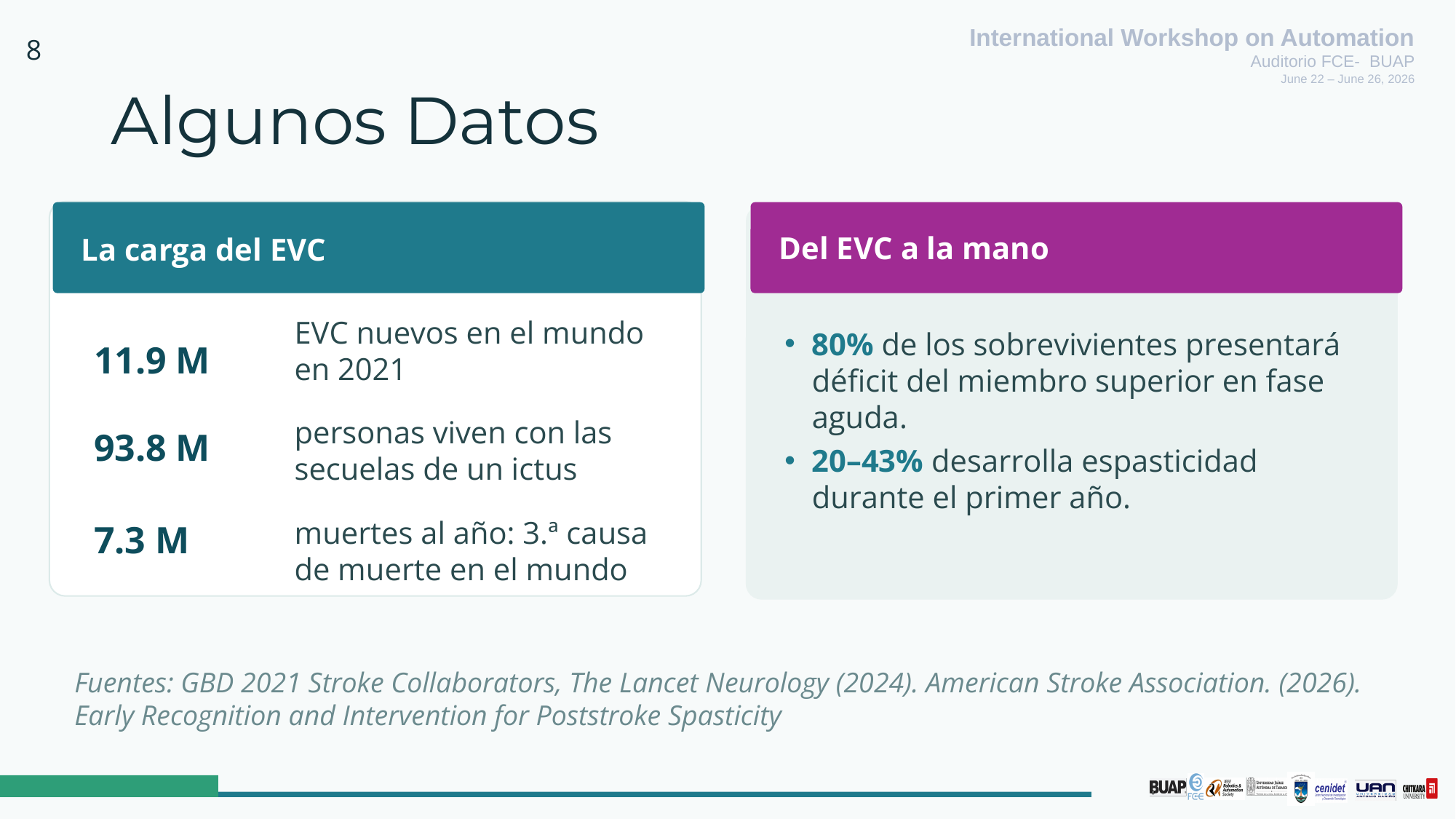

8
# Algunos Datos

La carga del EVC

Del EVC a la mano

EVC nuevos en el mundo en 2021
personas viven con las secuelas de un ictus
muertes al año: 3.ª causa de muerte en el mundo
11.9 M
80% de los sobrevivientes presentará déficit del miembro superior en fase aguda.
20–43% desarrolla espasticidad durante el primer año.
93.8 M
7.3 M
Fuentes: GBD 2021 Stroke Collaborators, The Lancet Neurology (2024). American Stroke Association. (2026). Early Recognition and Intervention for Poststroke Spasticity